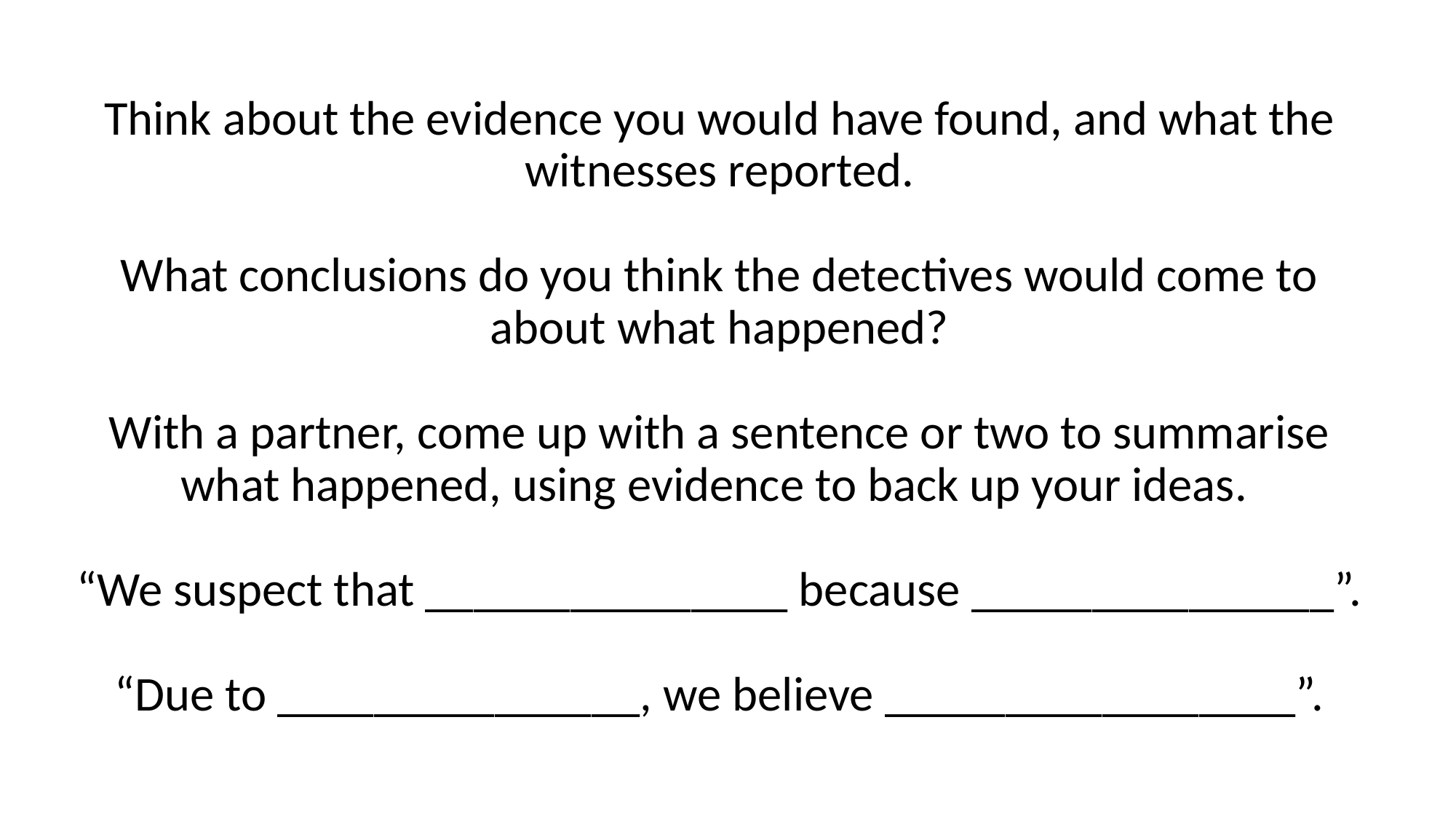

# Think about the evidence you would have found, and what the witnesses reported. What conclusions do you think the detectives would come to about what happened? With a partner, come up with a sentence or two to summarise what happened, using evidence to back up your ideas. “We suspect that _______________ because _______________”. “Due to _______________, we believe _________________”.